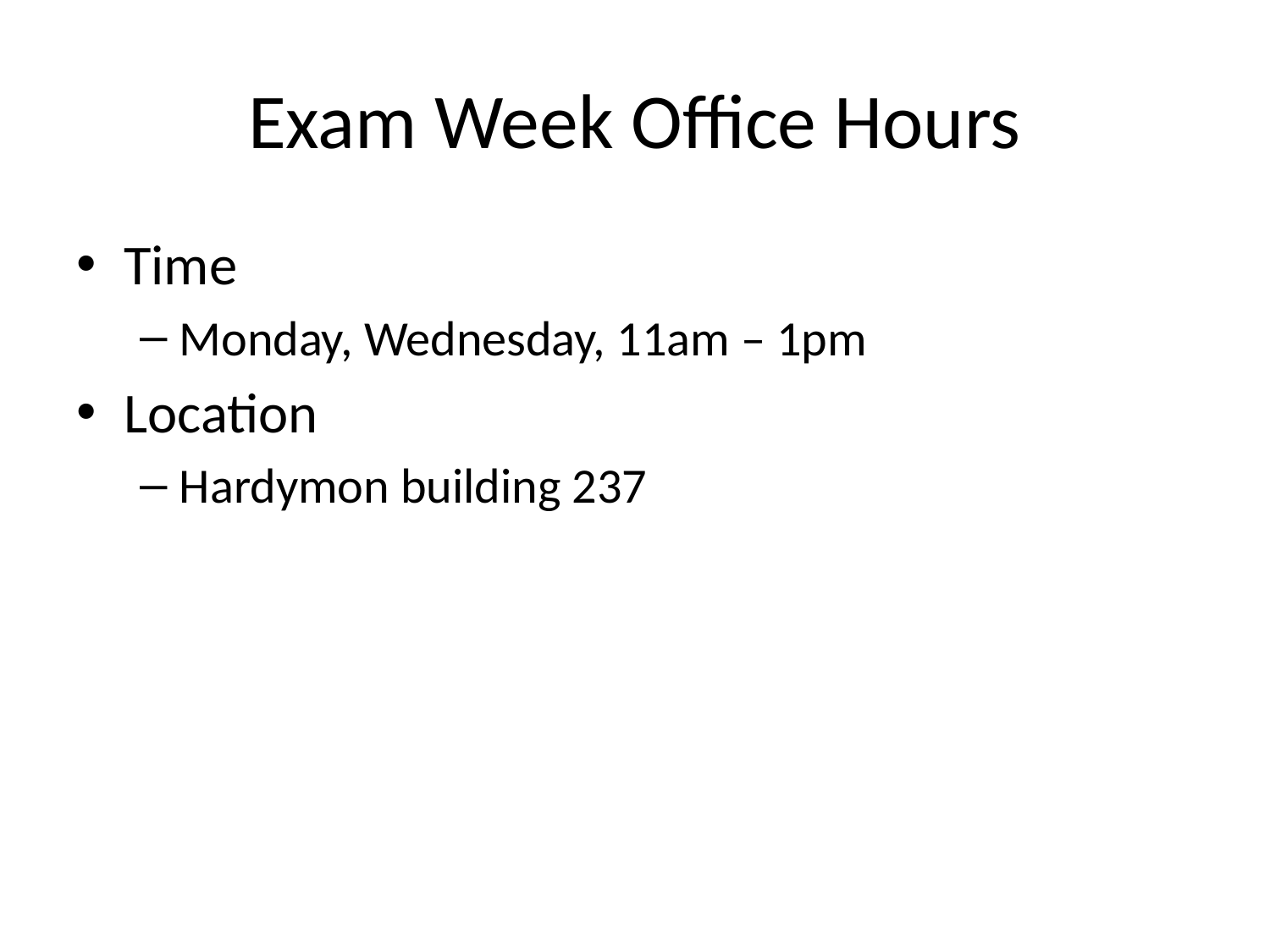

# Exam Week Office Hours
Time
Monday, Wednesday, 11am – 1pm
Location
Hardymon building 237